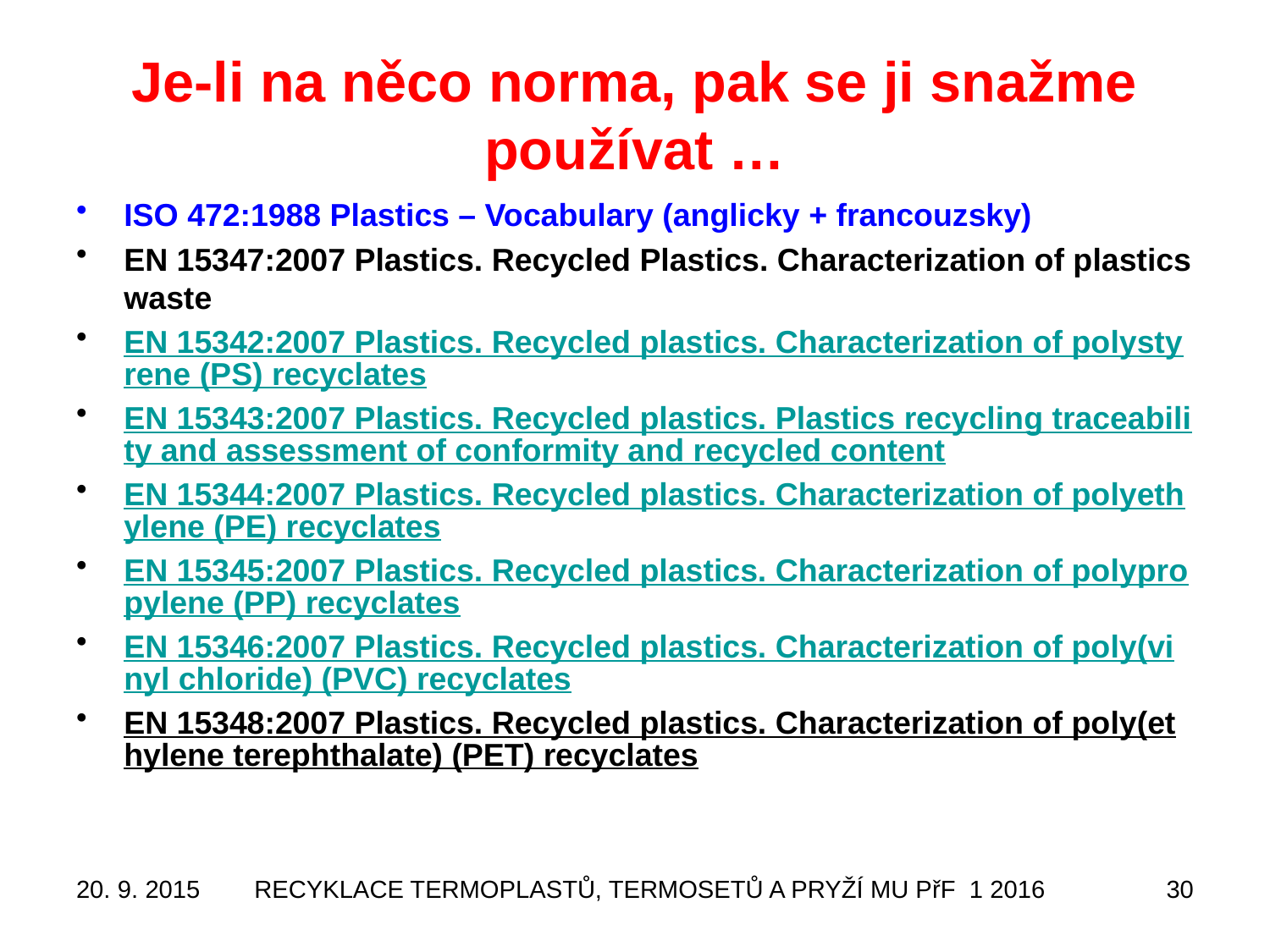

# Je-li na něco norma, pak se ji snažme používat …
ISO 472:1988 Plastics – Vocabulary (anglicky + francouzsky)
EN 15347:2007 Plastics. Recycled Plastics. Characterization of plastics waste
EN 15342:2007 Plastics. Recycled plastics. Characterization of polystyrene (PS) recyclates
EN 15343:2007 Plastics. Recycled plastics. Plastics recycling traceability and assessment of conformity and recycled content
EN 15344:2007 Plastics. Recycled plastics. Characterization of polyethylene (PE) recyclates
EN 15345:2007 Plastics. Recycled plastics. Characterization of polypropylene (PP) recyclates
EN 15346:2007 Plastics. Recycled plastics. Characterization of poly(vinyl chloride) (PVC) recyclates
EN 15348:2007 Plastics. Recycled plastics. Characterization of poly(ethylene terephthalate) (PET) recyclates

20. 9. 2015
RECYKLACE TERMOPLASTŮ, TERMOSETŮ A PRYŽÍ MU PřF  1 2016
30